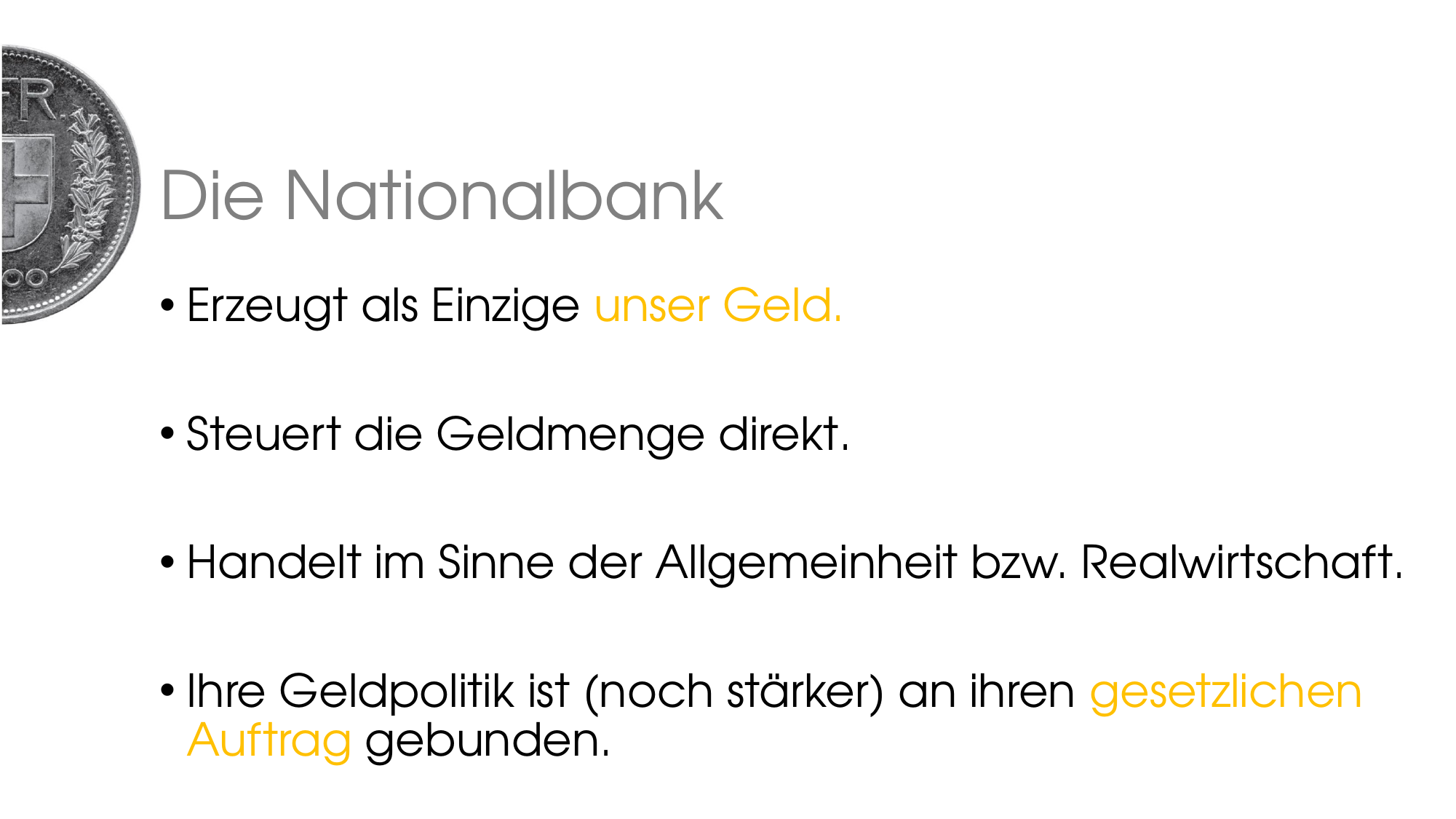

# Die Nationalbank
Erzeugt als Einzige unser Geld.

Steuert die Geldmenge direkt.

Handelt im Sinne der Allgemeinheit bzw. Realwirtschaft.

Ihre Geldpolitik ist (noch stärker) an ihren gesetzlichen Auftrag gebunden.